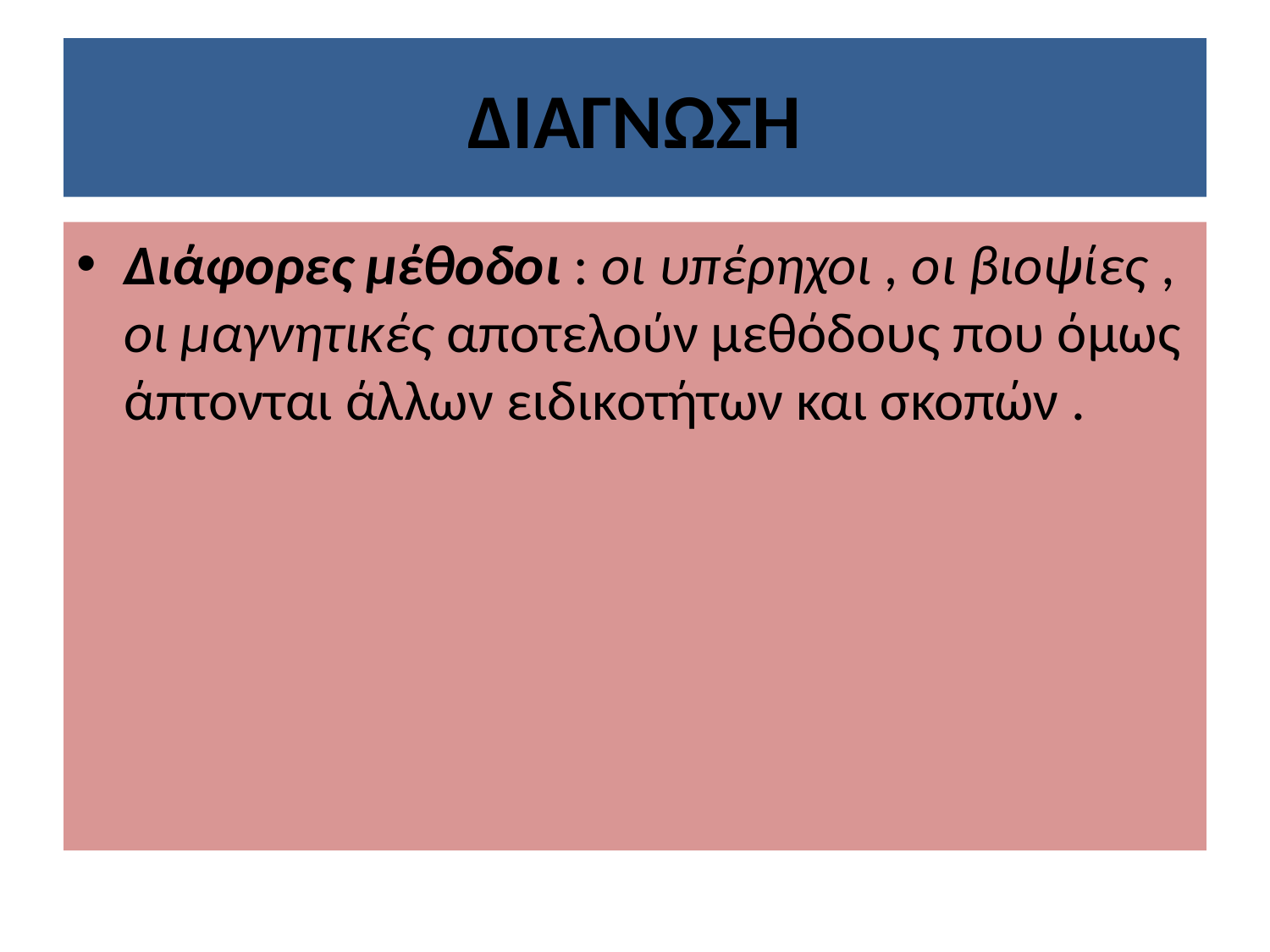

# ΔΙΑΓΝΩΣΗ
Διάφορες μέθοδοι : οι υπέρηχοι , οι βιοψίες , οι μαγνητικές αποτελούν μεθόδους που όμως άπτονται άλλων ειδικοτήτων και σκοπών .